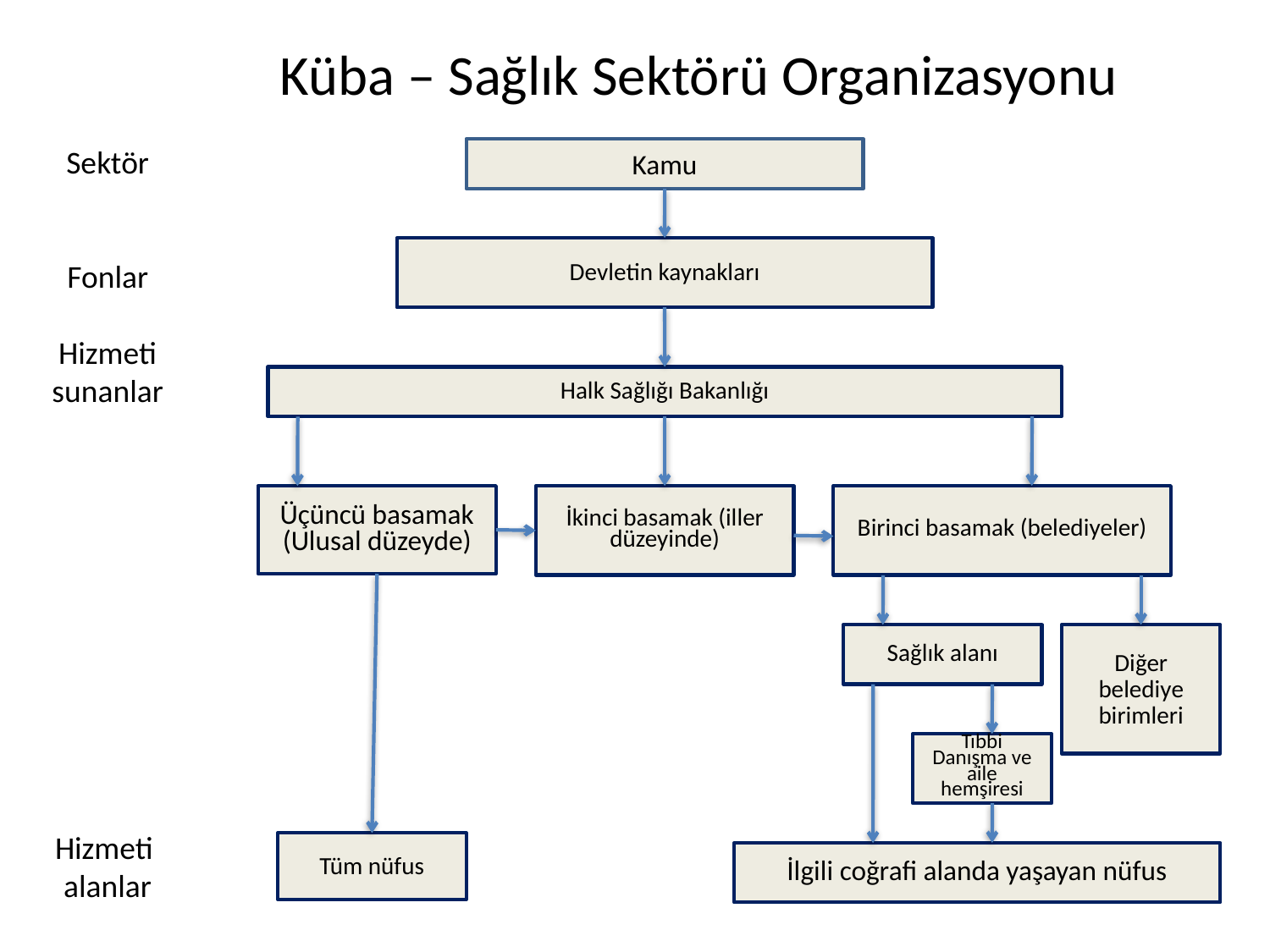

Küba – Sağlık Sektörü Organizasyonu
Sektör

Fonlar

Hizmeti
sunanlar

Hizmeti
alanlar
Kamu
Devletin kaynakları
Halk Sağlığı Bakanlığı
Üçüncü basamak (Ulusal düzeyde)
İkinci basamak (iller düzeyinde)
Birinci basamak (belediyeler)
Sağlık alanı
Diğer belediye birimleri
Tıbbi Danışma ve aile hemşiresi
Tüm nüfus
İlgili coğrafi alanda yaşayan nüfus